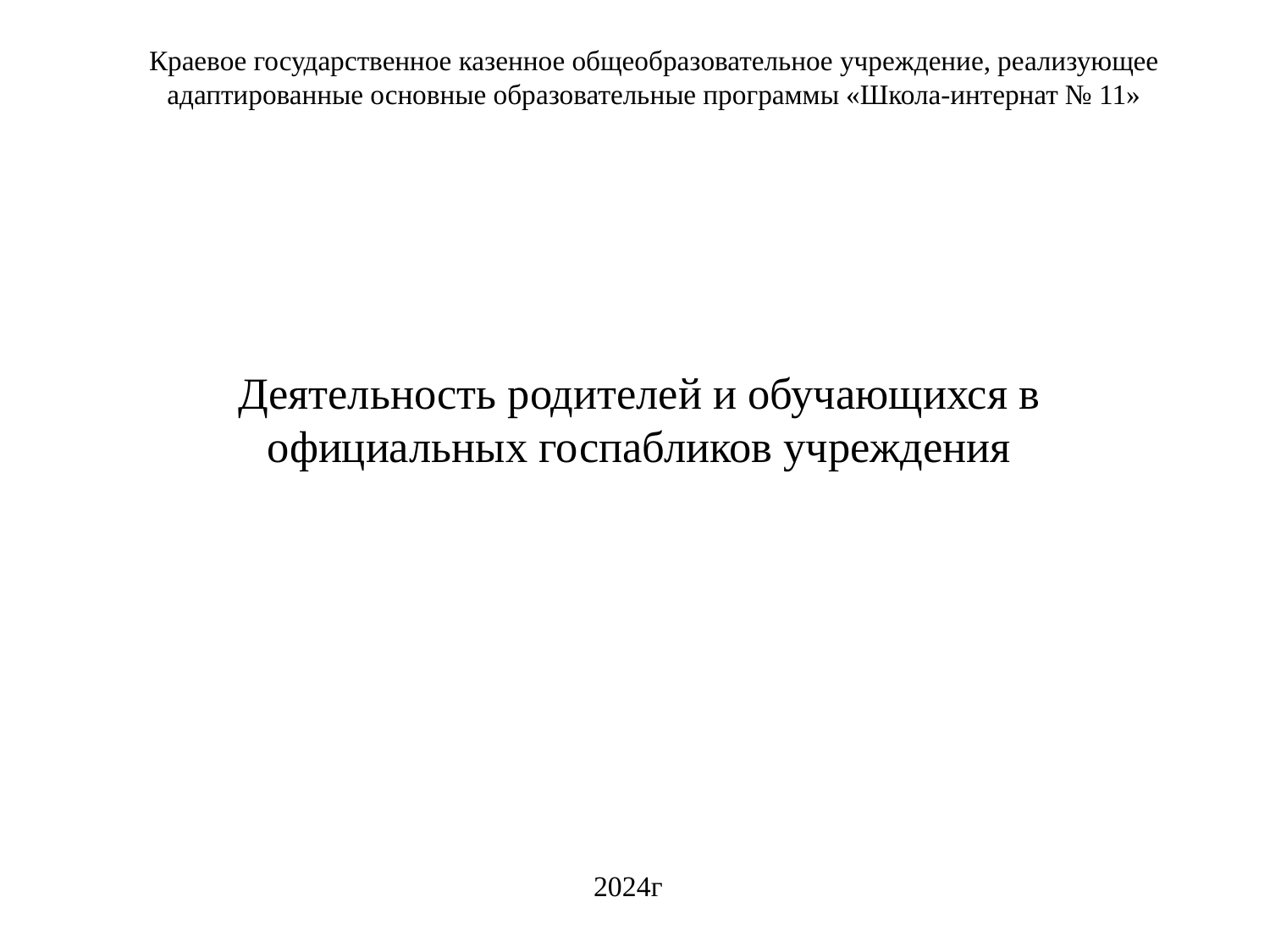

# Краевое государственное казенное общеобразовательное учреждение, реализующее адаптированные основные образовательные программы «Школа-интернат № 11»

Деятельность родителей и обучающихся в официальных госпабликов учреждения

2024г